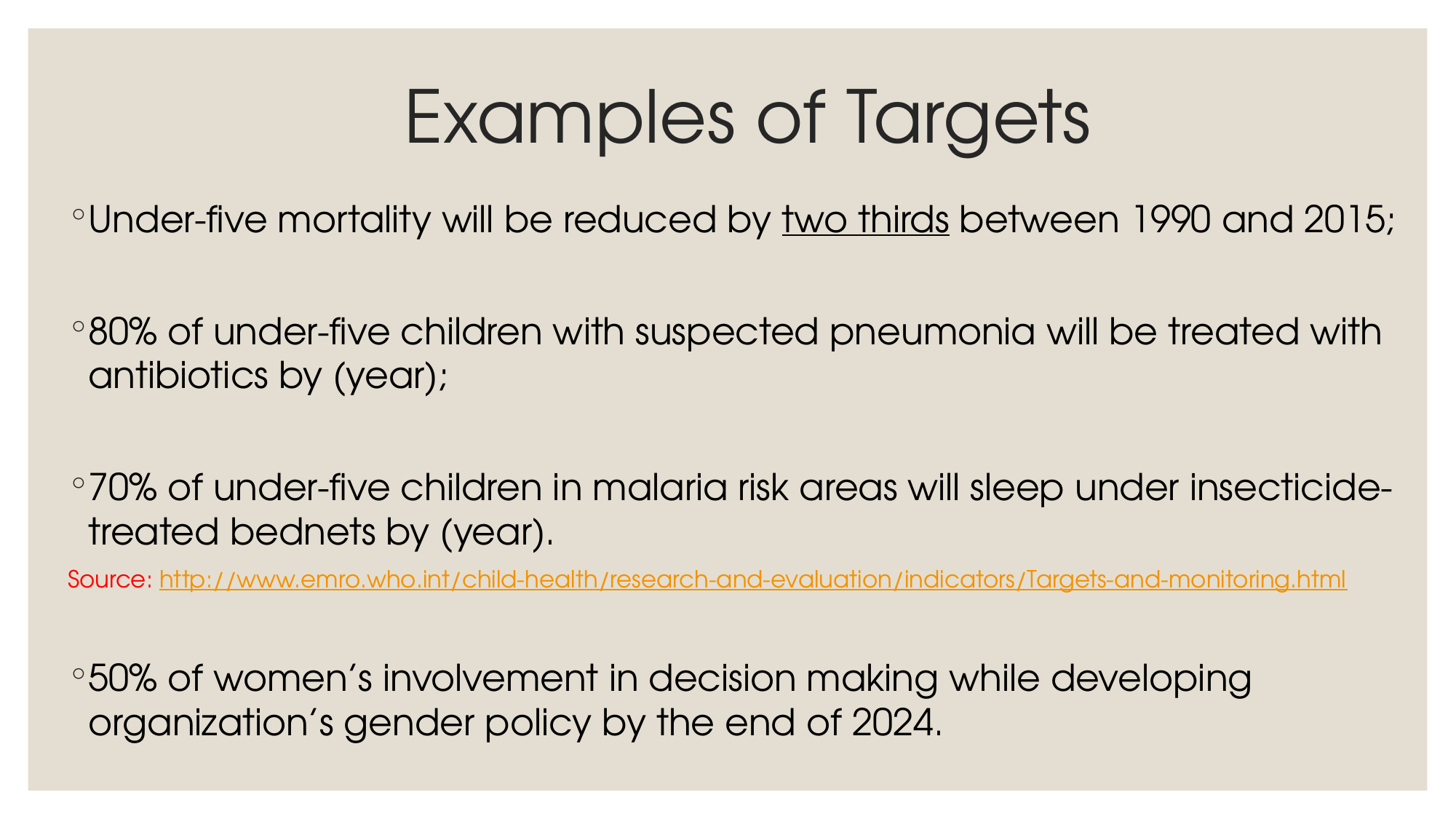

# Examples of Targets
Under-five mortality will be reduced by two thirds between 1990 and 2015;

80% of under-five children with suspected pneumonia will be treated with antibiotics by (year);

70% of under-five children in malaria risk areas will sleep under insecticide-treated bednets by (year).
Source: http://www.emro.who.int/child-health/research-and-evaluation/indicators/Targets-and-monitoring.html

50% of women’s involvement in decision making while developing organization’s gender policy by the end of 2024.